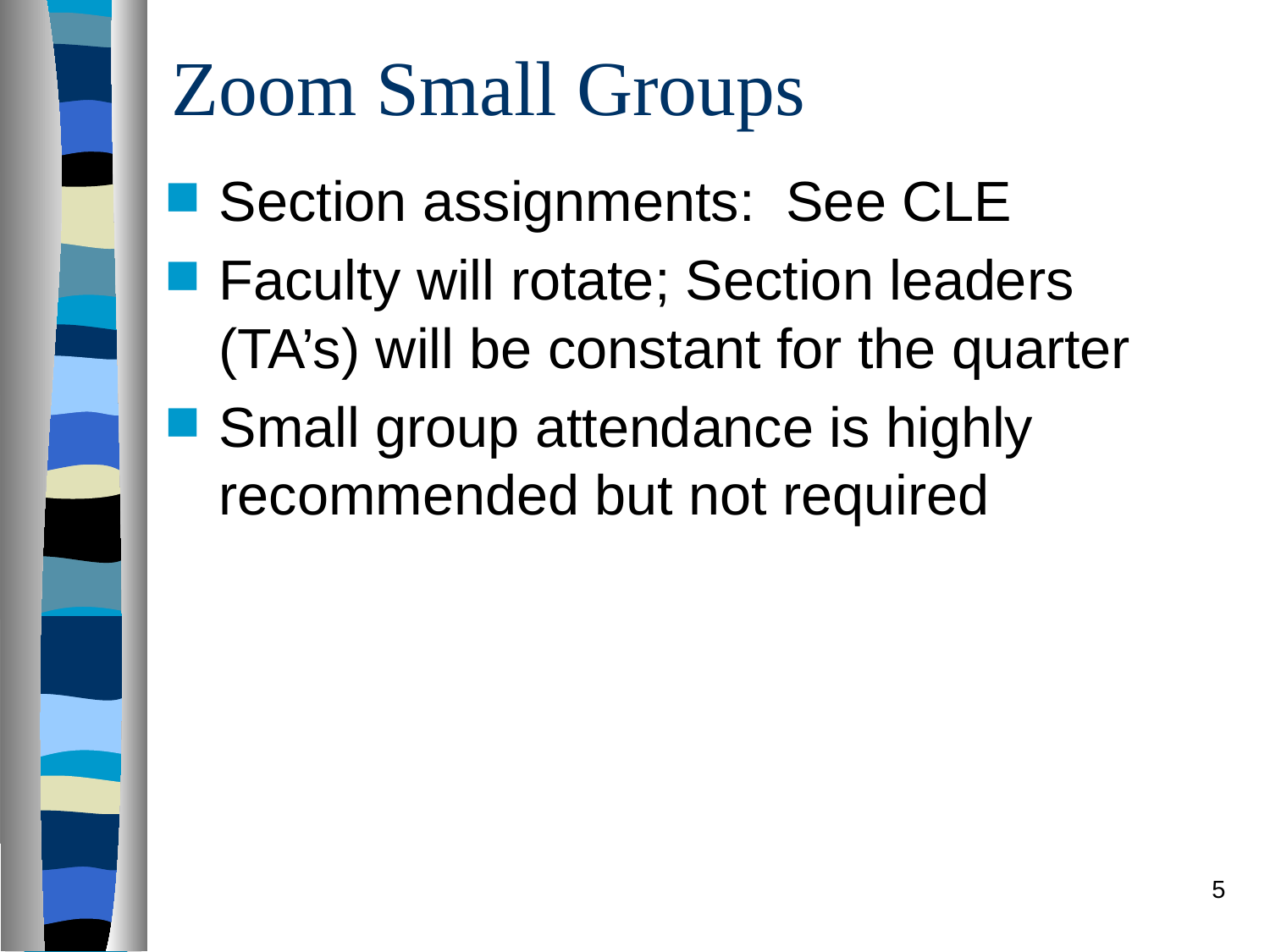

# Zoom Small Groups
Section assignments:  See CLE
Faculty will rotate; Section leaders (TA’s) will be constant for the quarter
Small group attendance is highly recommended but not required
5